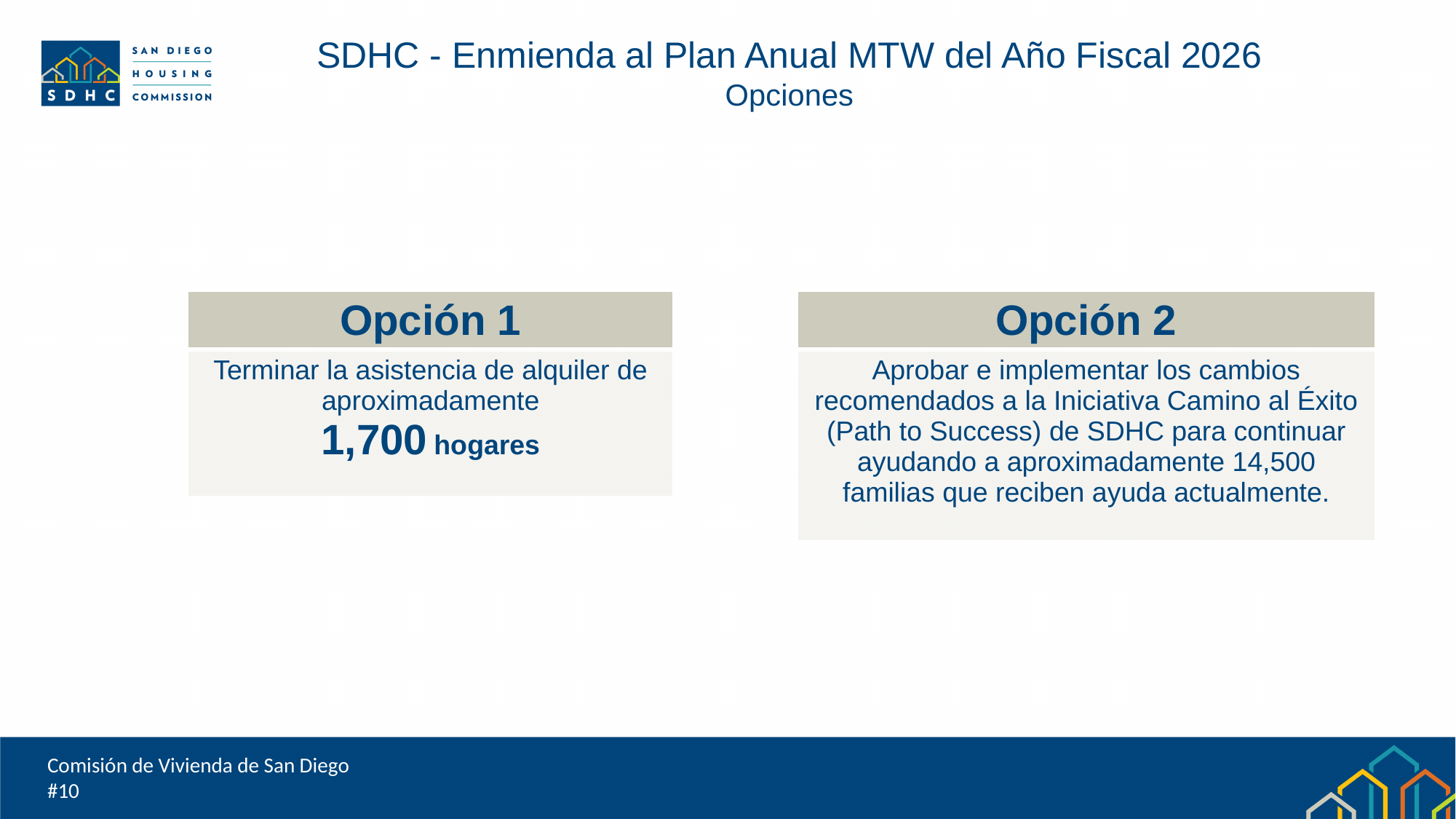

SDHC - Enmienda al Plan Anual MTW del Año Fiscal 2026
Opciones
| Opción 1 |
| --- |
| Terminar la asistencia de alquiler de aproximadamente 1,700 hogares |
| Opción 2 |
| --- |
| Aprobar e implementar los cambios recomendados a la Iniciativa Camino al Éxito (Path to Success) de SDHC para continuar ayudando a aproximadamente 14,500 familias que reciben ayuda actualmente. |
Comisión de Vivienda de San Diego
#10